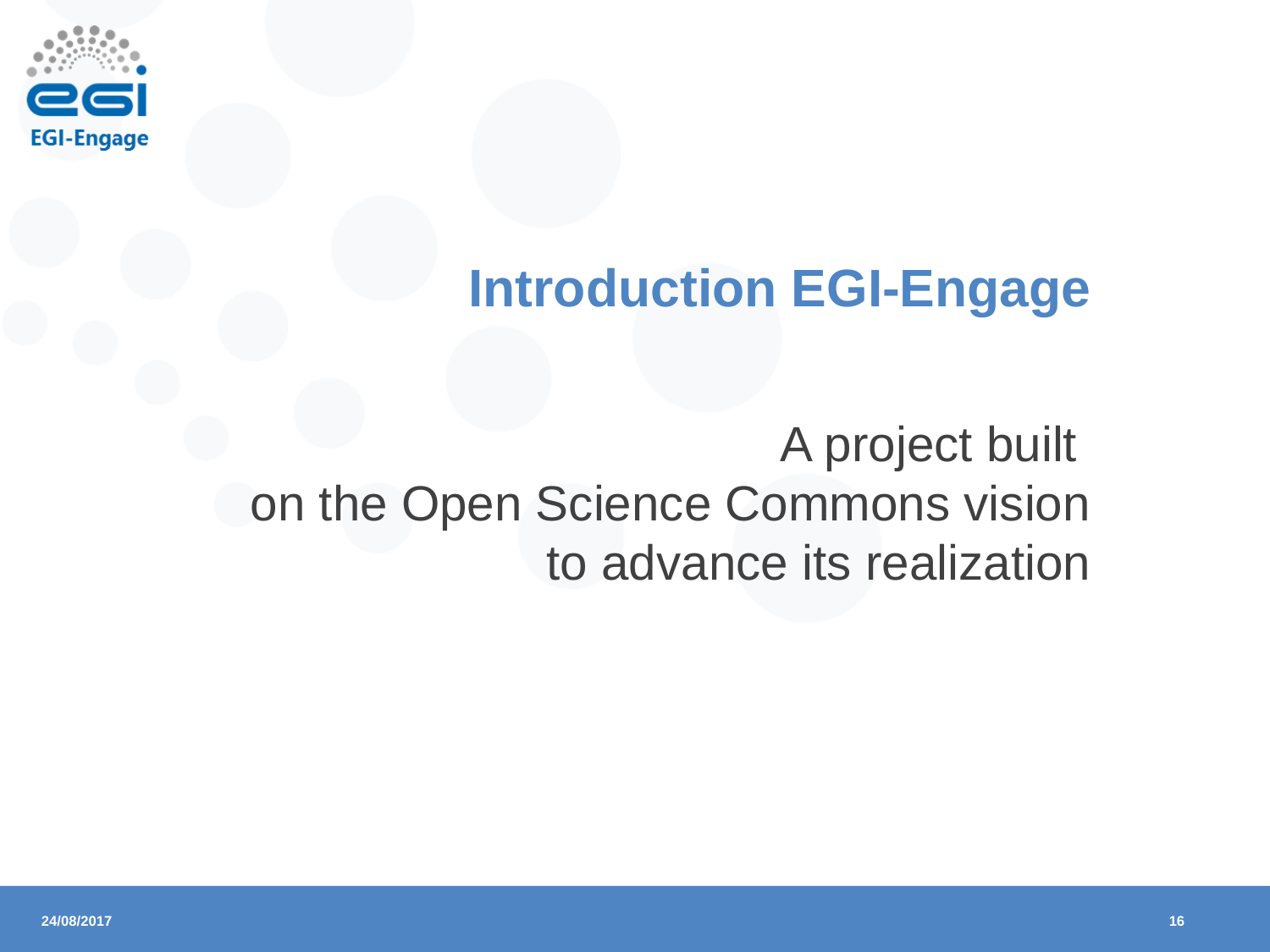

# Introduction EGI-Engage
A project built
on the Open Science Commons vision to advance its realization